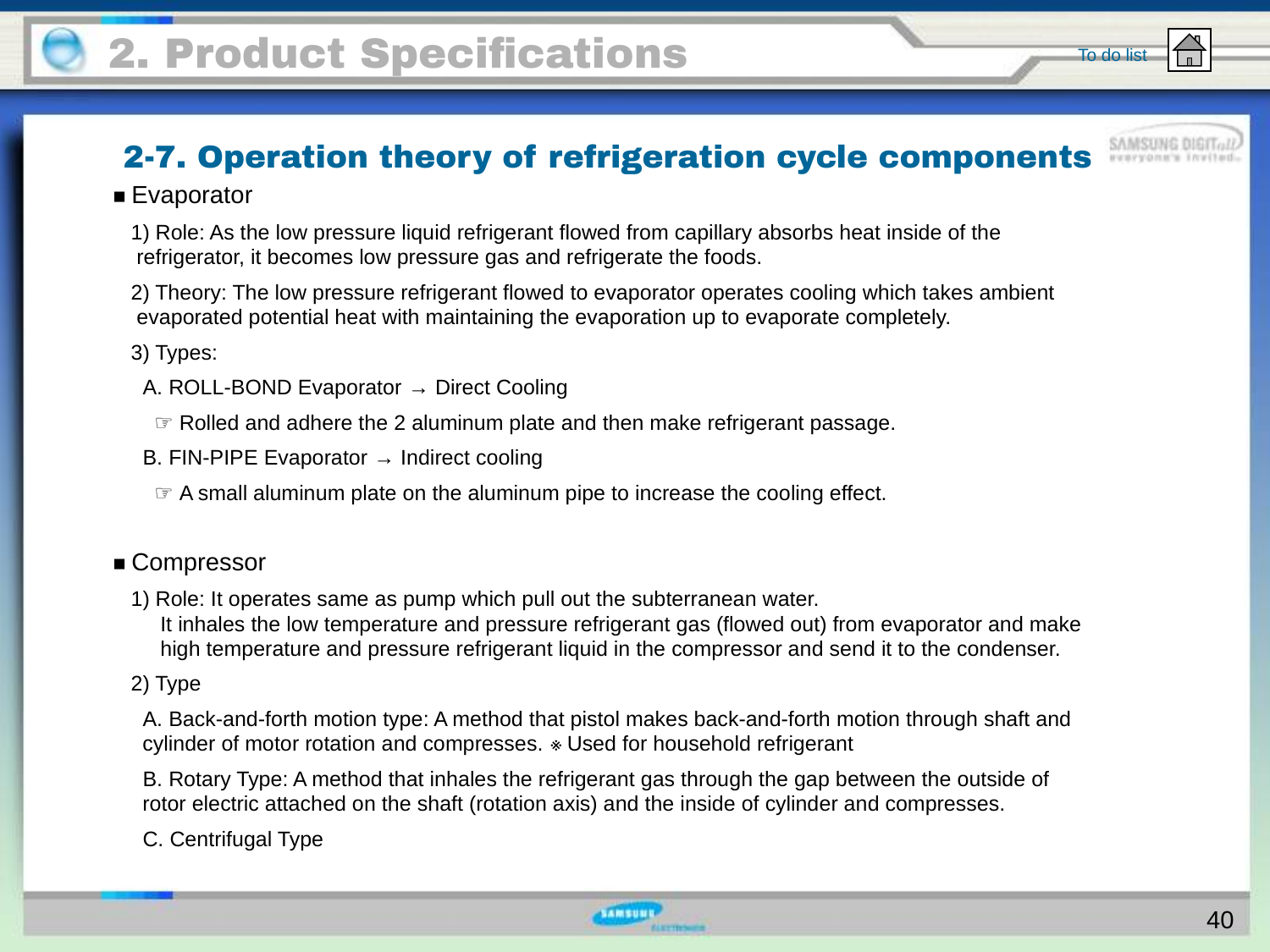

2. Product Specifications

To do list
2-7. Operation theory of refrigeration cycle components
■ Evaporator
   1) Role: As the low pressure liquid refrigerant flowed from capillary absorbs heat inside of the
    refrigerator, it becomes low pressure gas and refrigerate the foods.
   2) Theory: The low pressure refrigerant flowed to evaporator operates cooling which takes ambient
    evaporated potential heat with maintaining the evaporation up to evaporate completely.
   3) Types:
     A. ROLL-BOND Evaporator → Direct Cooling
       ☞ Rolled and adhere the 2 aluminum plate and then make refrigerant passage.
     B. FIN-PIPE Evaporator → Indirect cooling
       ☞ A small aluminum plate on the aluminum pipe to increase the cooling effect.

■ Compressor
   1) Role: It operates same as pump which pull out the subterranean water.
        It inhales the low temperature and pressure refrigerant gas (flowed out) from evaporator and make
        high temperature and pressure refrigerant liquid in the compressor and send it to the condenser.
   2) Type
     A. Back-and-forth motion type: A method that pistol makes back-and-forth motion through shaft and
     cylinder of motor rotation and compresses. ※ Used for household refrigerant
     B. Rotary Type: A method that inhales the refrigerant gas through the gap between the outside of
     rotor electric attached on the shaft (rotation axis) and the inside of cylinder and compresses.
     C. Centrifugal Type
40